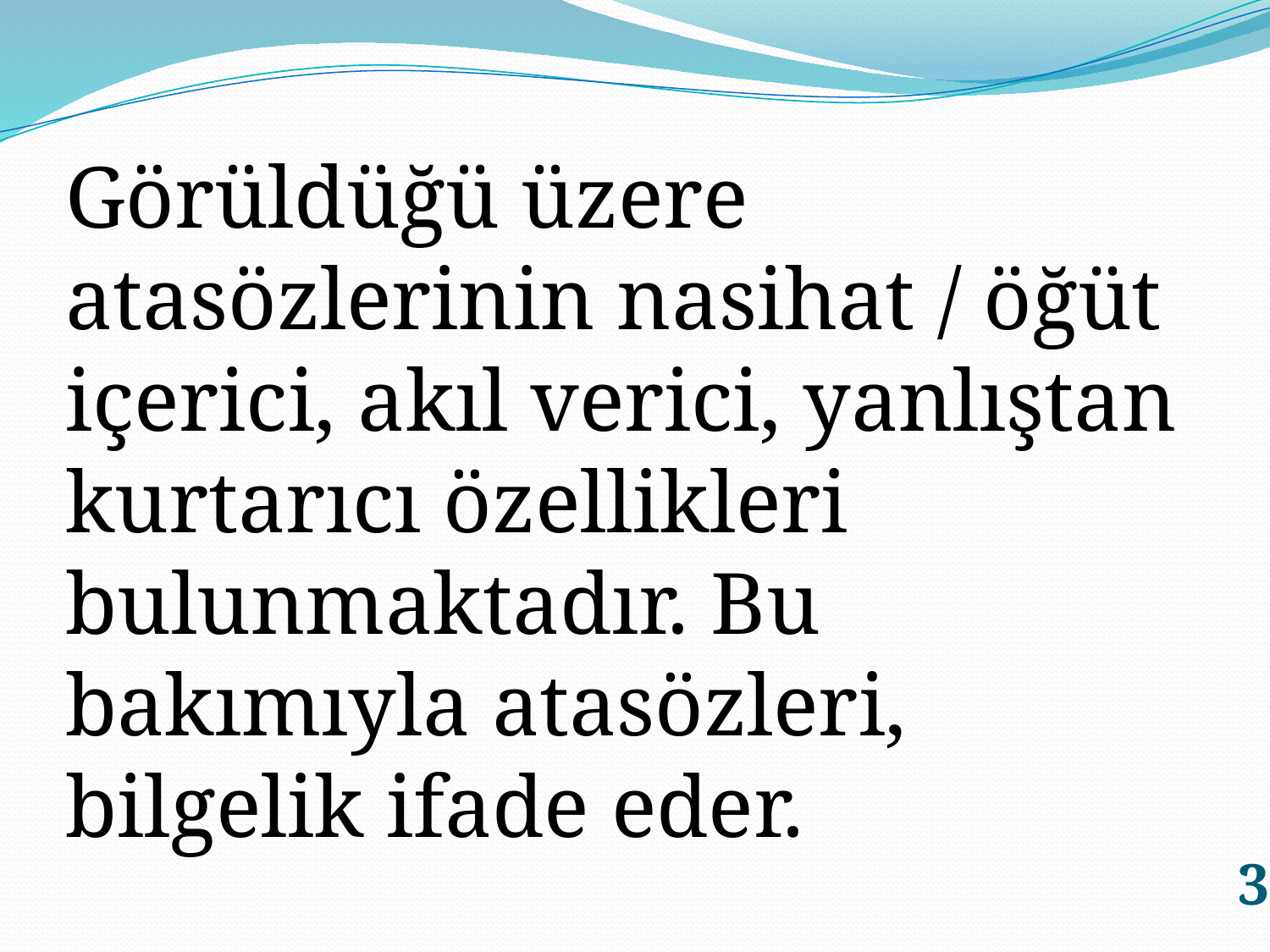

Görüldüğü üzere atasözlerinin nasihat / öğüt içerici, akıl verici, yanlıştan kurtarıcı özellikleri bulunmaktadır. Bu bakımıyla atasözleri, bilgelik ifade eder.
3